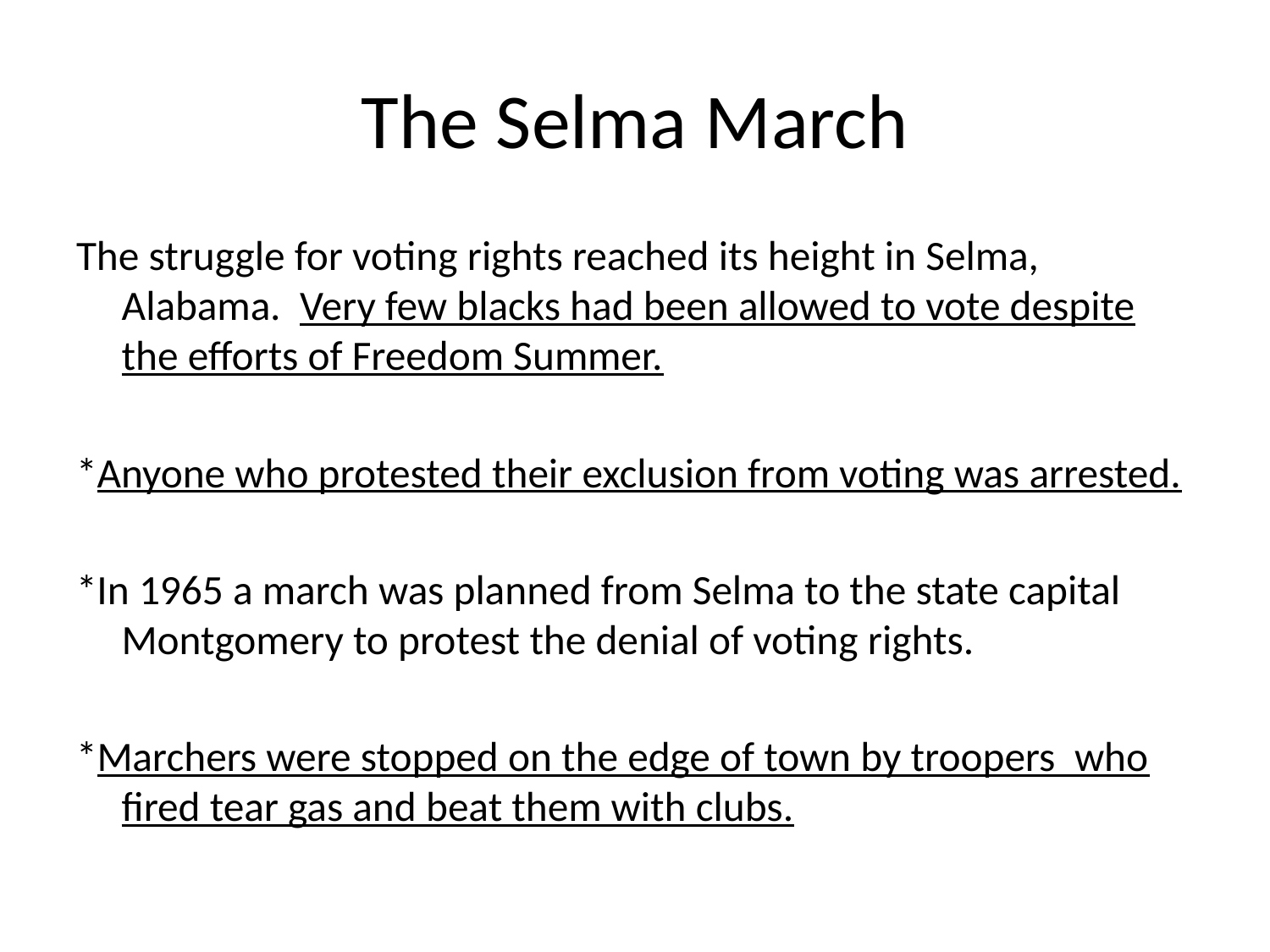

# The Selma March
The struggle for voting rights reached its height in Selma,  Alabama.  Very few blacks had been allowed to vote despite the efforts of Freedom Summer.

*Anyone who protested their exclusion from voting was arrested.

*In 1965 a march was planned from Selma to the state capital Montgomery to protest the denial of voting rights.

*Marchers were stopped on the edge of town by troopers  who fired tear gas and beat them with clubs.